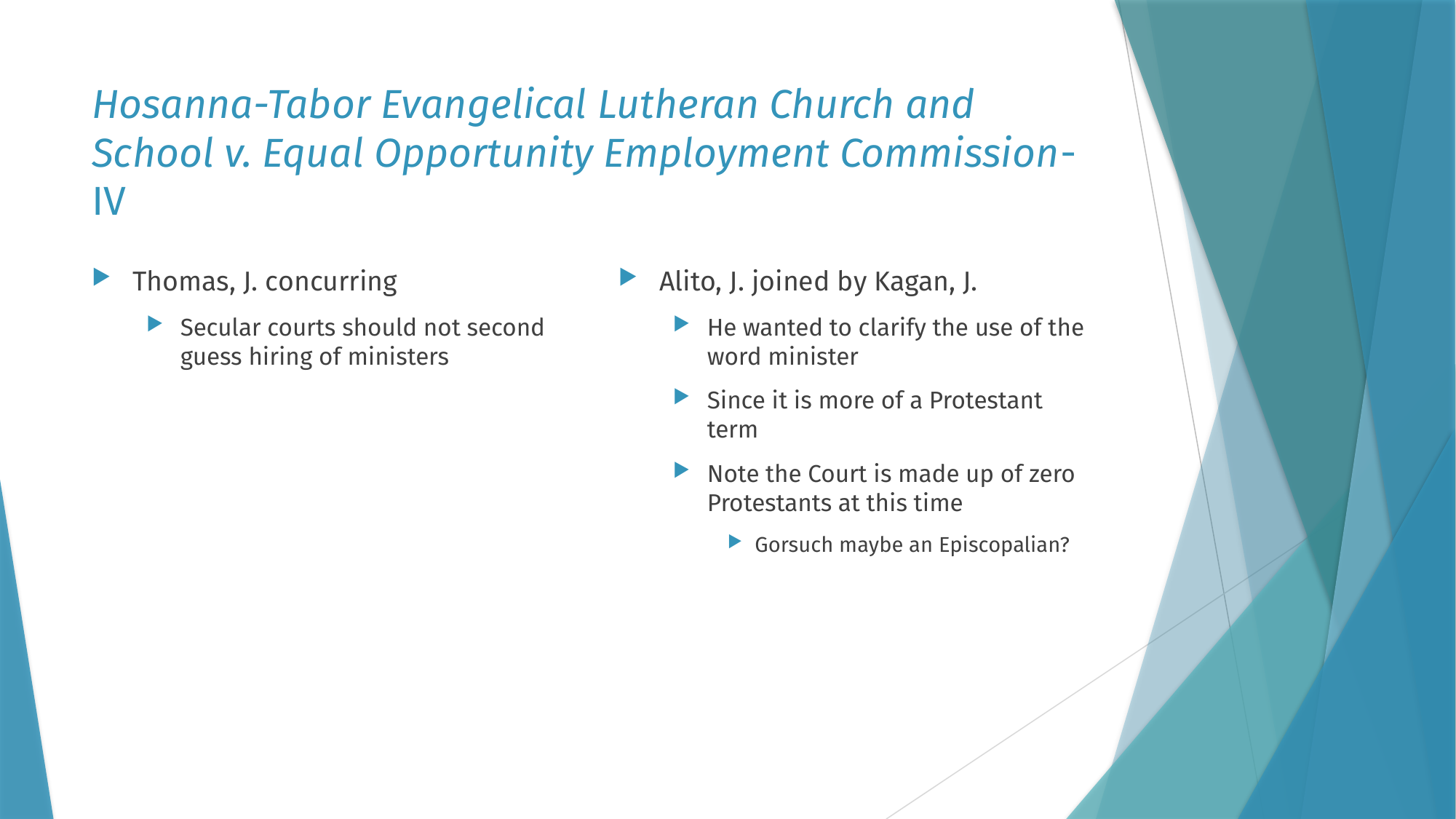

# Hosanna-Tabor Evangelical Lutheran Church and School v. Equal Opportunity Employment Commission- IV
Thomas, J. concurring
Secular courts should not second guess hiring of ministers
Alito, J. joined by Kagan, J.
He wanted to clarify the use of the word minister
Since it is more of a Protestant term
Note the Court is made up of zero Protestants at this time
Gorsuch maybe an Episcopalian?